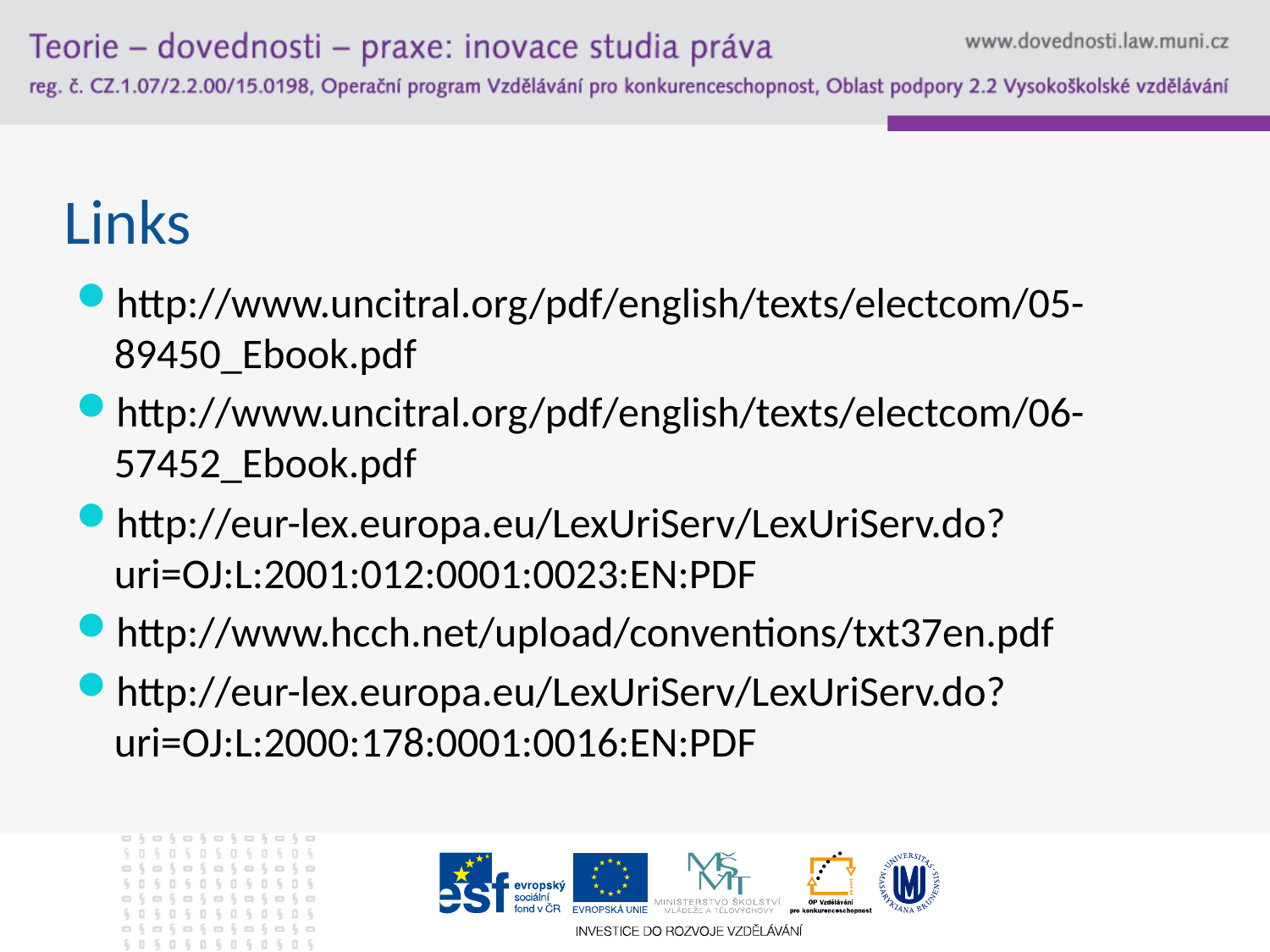

# Links
http://www.uncitral.org/pdf/english/texts/electcom/05-89450_Ebook.pdf
http://www.uncitral.org/pdf/english/texts/electcom/06-57452_Ebook.pdf
http://eur-lex.europa.eu/LexUriServ/LexUriServ.do?uri=OJ:L:2001:012:0001:0023:EN:PDF
http://www.hcch.net/upload/conventions/txt37en.pdf
http://eur-lex.europa.eu/LexUriServ/LexUriServ.do?uri=OJ:L:2000:178:0001:0016:EN:PDF